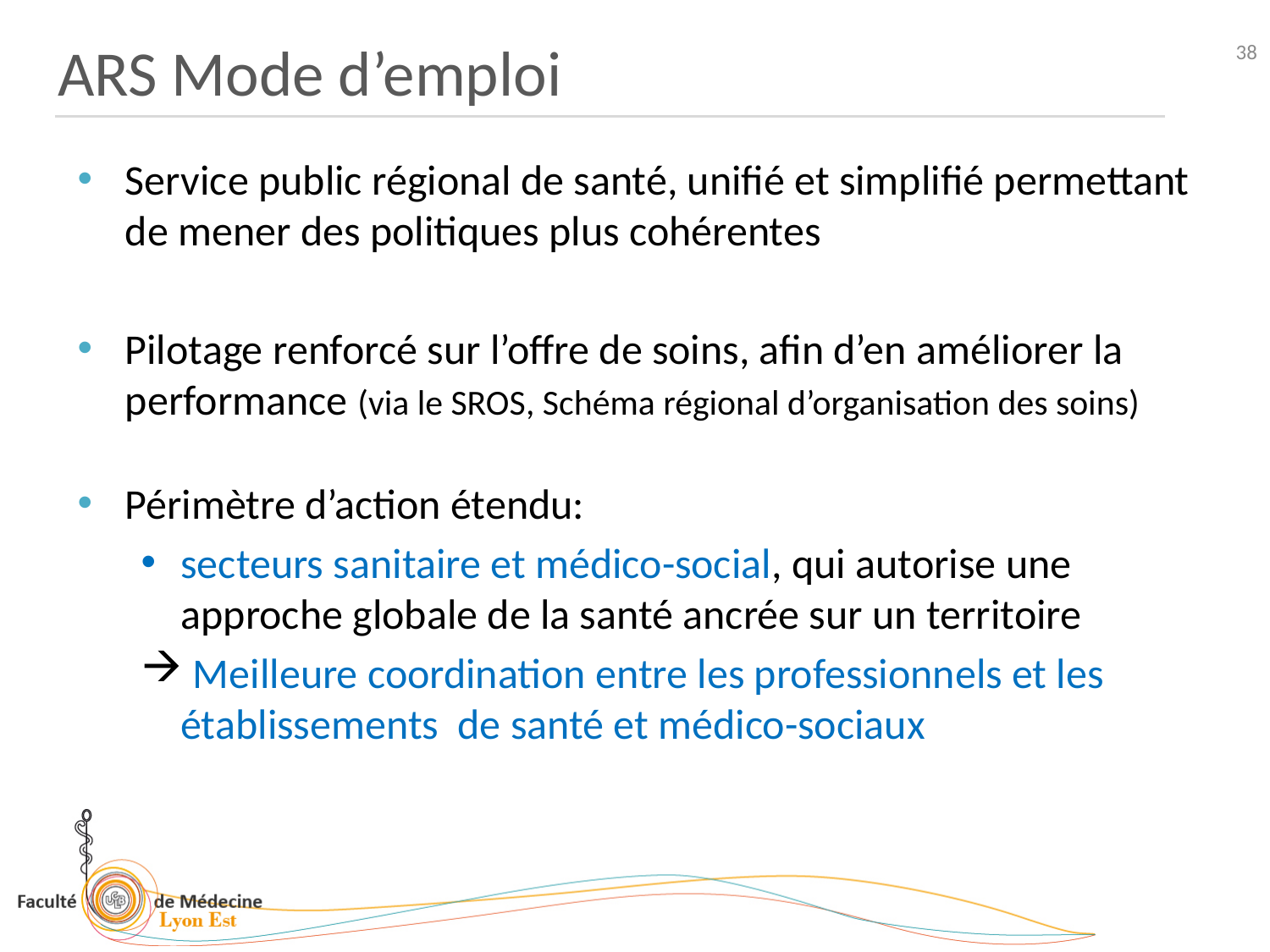

ARS Mode d’emploi
38
Service public régional de santé, unifié et simplifié permettant de mener des politiques plus cohérentes

Pilotage renforcé sur l’offre de soins, afin d’en améliorer la performance (via le SROS, Schéma régional d’organisation des soins)

Périmètre d’action étendu:
secteurs sanitaire et médico-social, qui autorise une approche globale de la santé ancrée sur un territoire
 Meilleure coordination entre les professionnels et les établissements  de santé et médico-sociaux